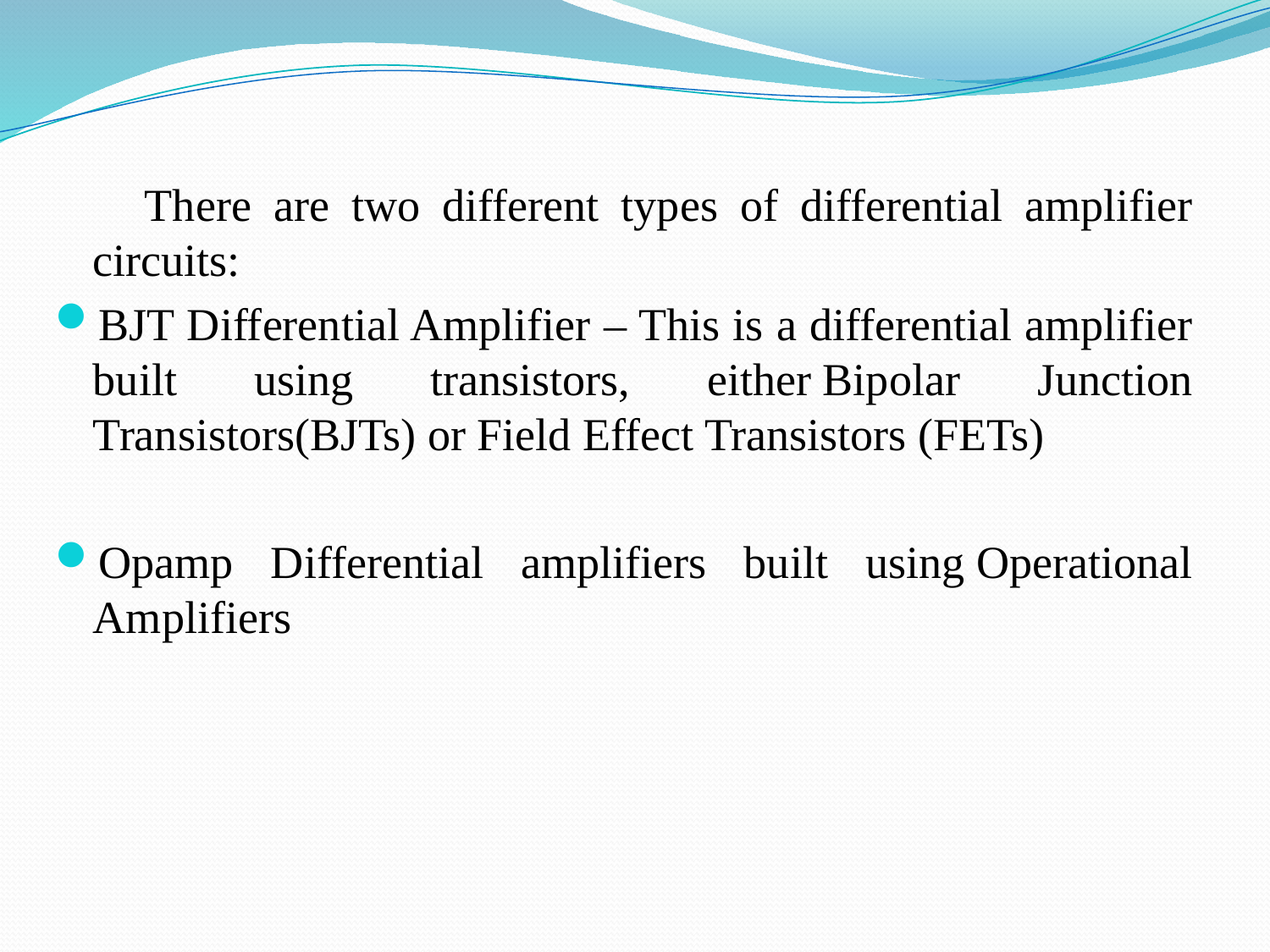

There are two different types of differential amplifier circuits:
BJT Differential Amplifier – This is a differential amplifier built using transistors, either Bipolar Junction Transistors(BJTs) or Field Effect Transistors (FETs)

Opamp Differential amplifiers built using Operational Amplifiers